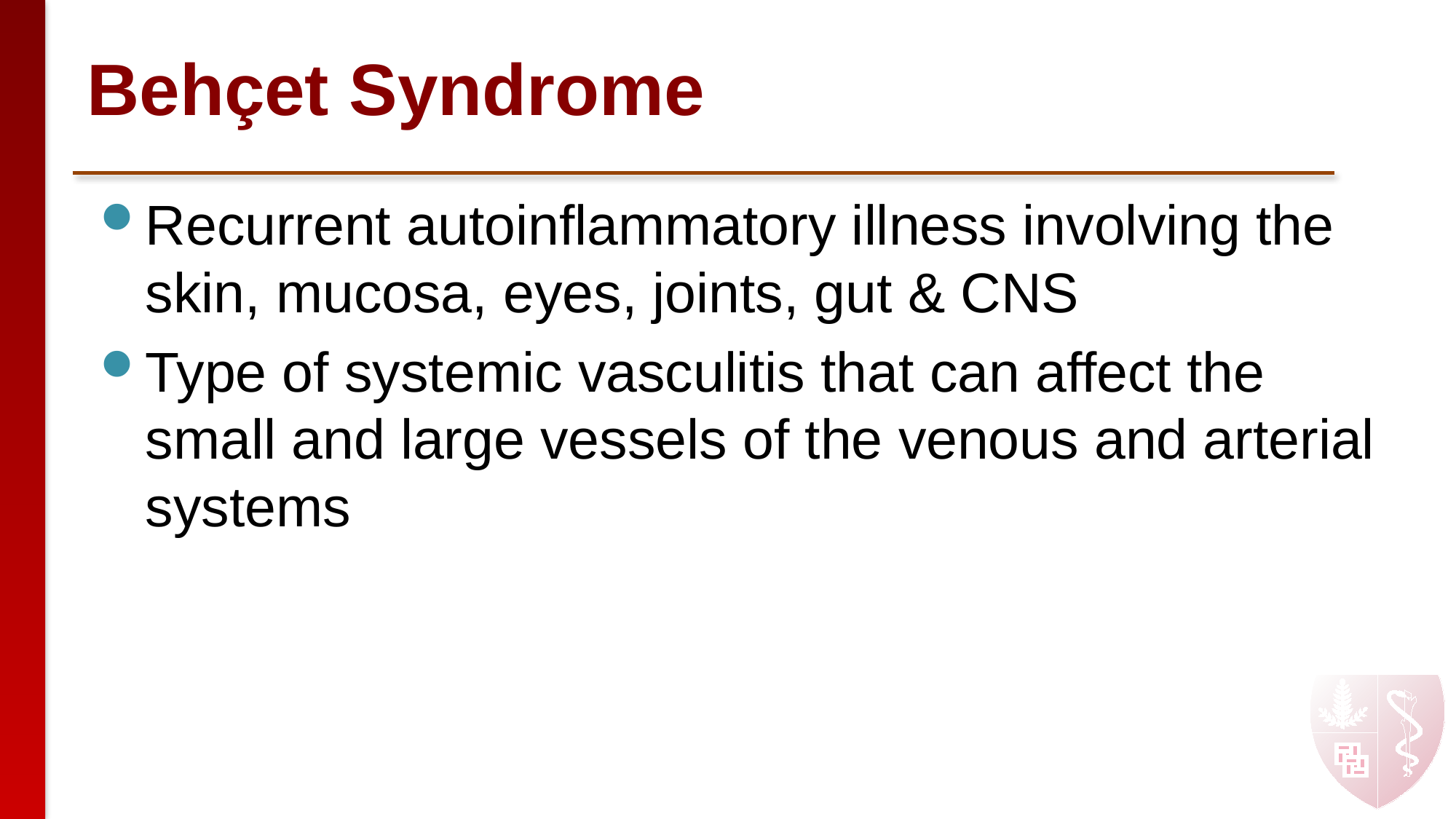

# Behçet Syndrome
Recurrent autoinflammatory illness involving the skin, mucosa, eyes, joints, gut & CNS
Type of systemic vasculitis that can affect the small and large vessels of the venous and arterial systems